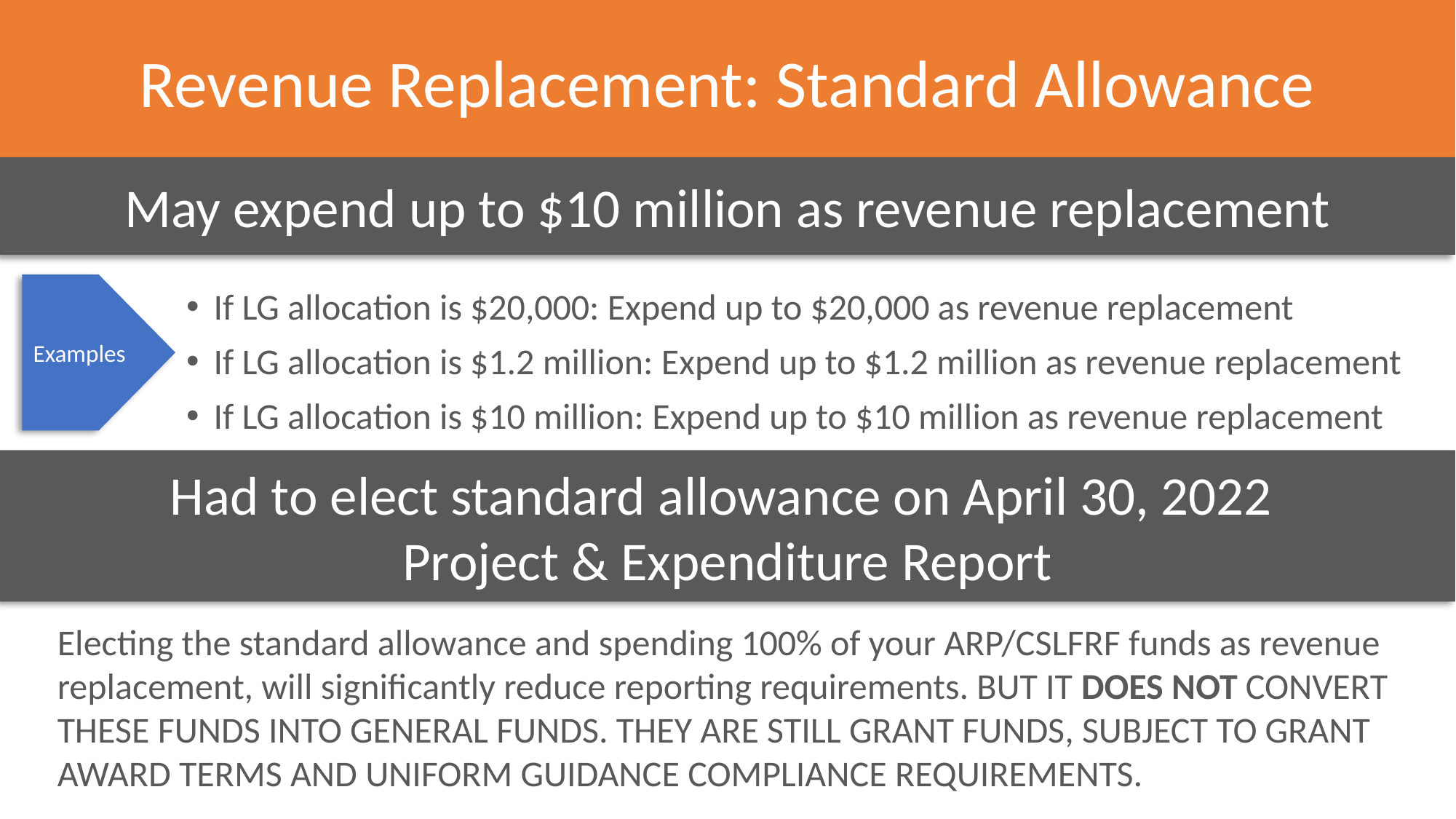

# Revenue Replacement: Standard Allowance
May expend up to $10 million as revenue replacement
Examples
If LG allocation is $20,000: Expend up to $20,000 as revenue replacement
If LG allocation is $1.2 million: Expend up to $1.2 million as revenue replacement
If LG allocation is $10 million: Expend up to $10 million as revenue replacement
Had to elect standard allowance on April 30, 2022
Project & Expenditure Report
Electing the standard allowance and spending 100% of your ARP/CSLFRF funds as revenue replacement, will significantly reduce reporting requirements. BUT IT DOES NOT CONVERT THESE FUNDS INTO GENERAL FUNDS. THEY ARE STILL GRANT FUNDS, SUBJECT TO GRANT AWARD TERMS AND UNIFORM GUIDANCE COMPLIANCE REQUIREMENTS.